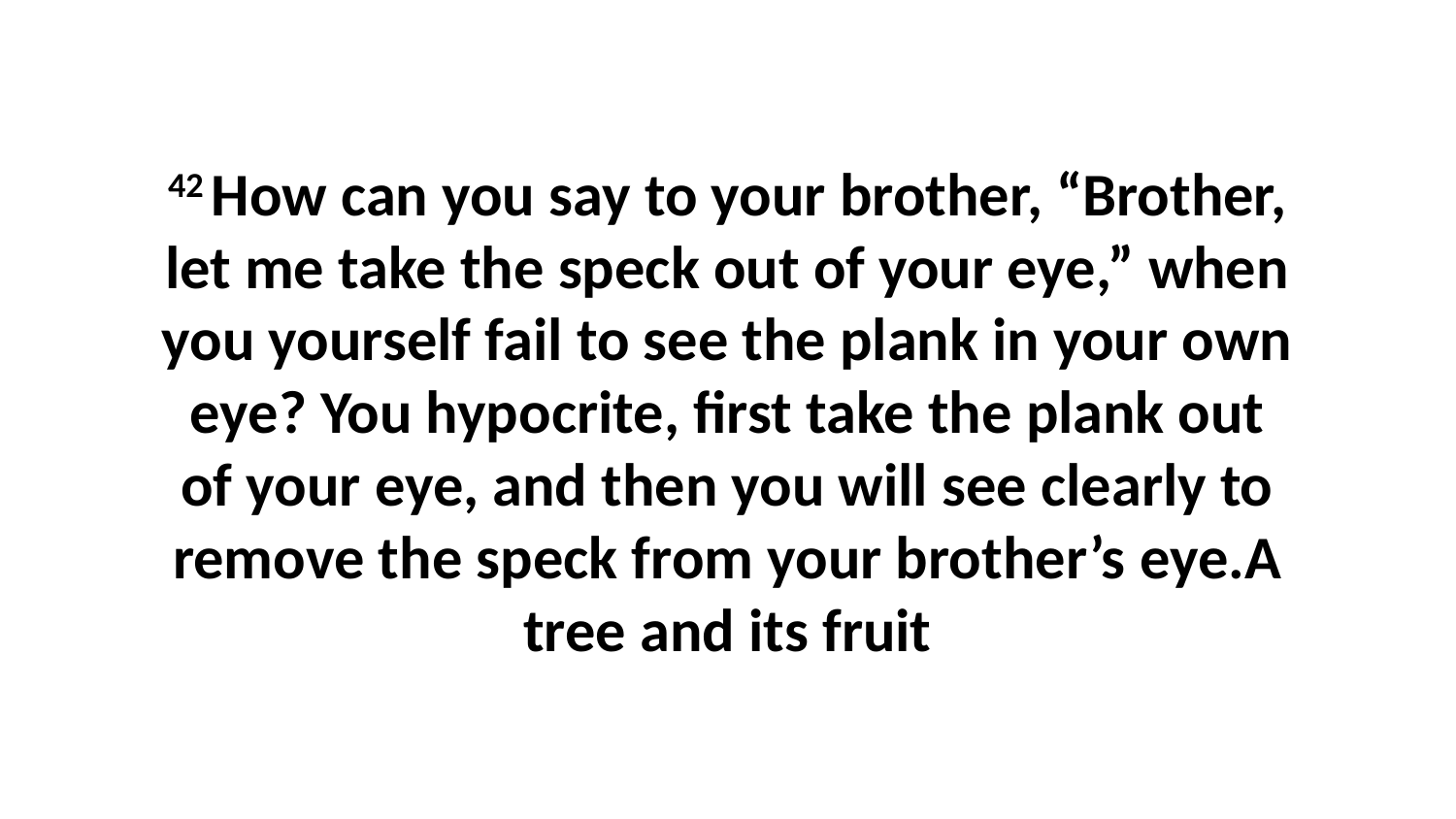

42 How can you say to your brother, “Brother, let me take the speck out of your eye,” when you yourself fail to see the plank in your own eye? You hypocrite, first take the plank out of your eye, and then you will see clearly to remove the speck from your brother’s eye.A tree and its fruit